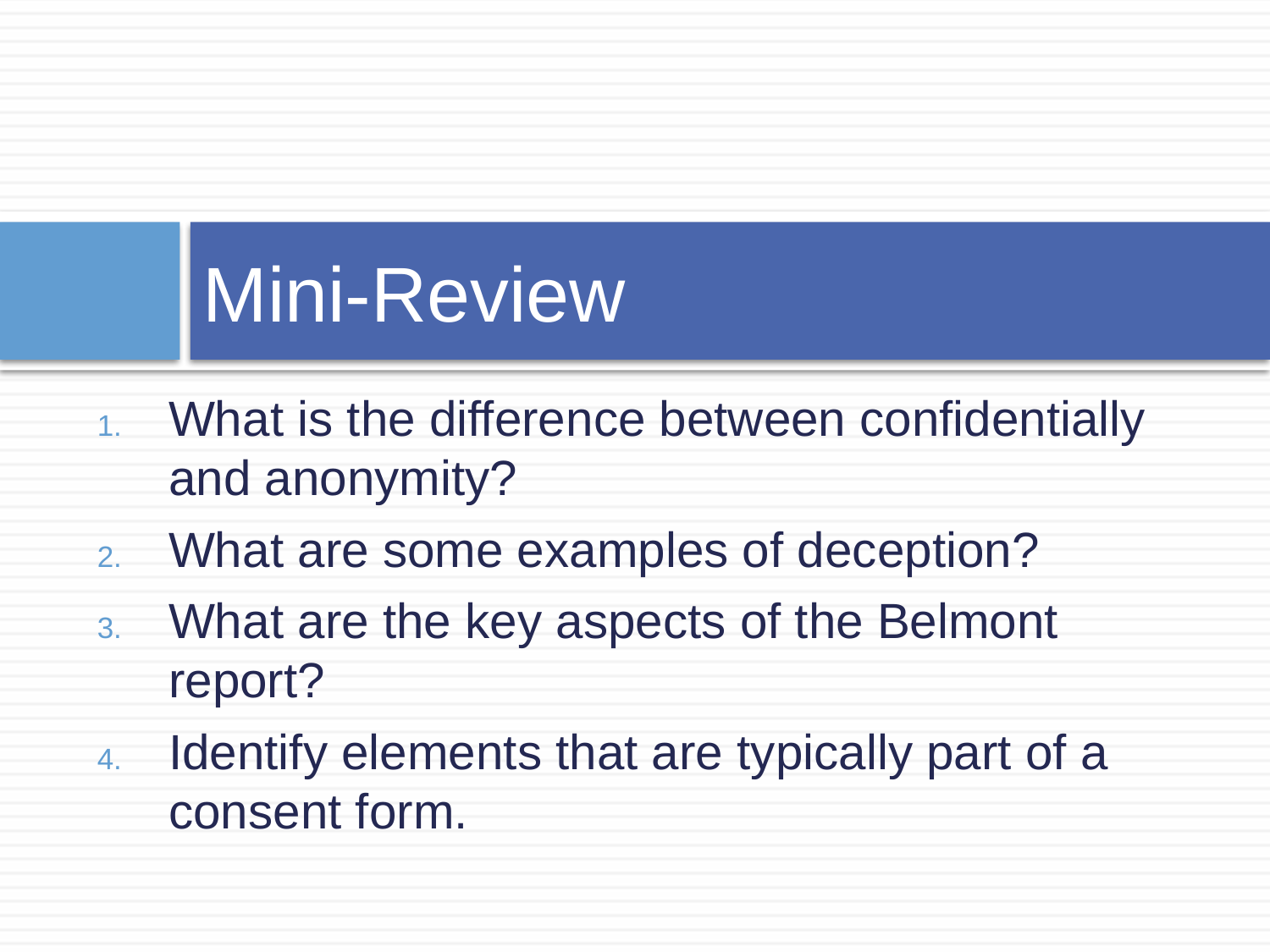

# Mini-Review
What is the difference between confidentially and anonymity?
What are some examples of deception?
What are the key aspects of the Belmont report?
Identify elements that are typically part of a consent form.